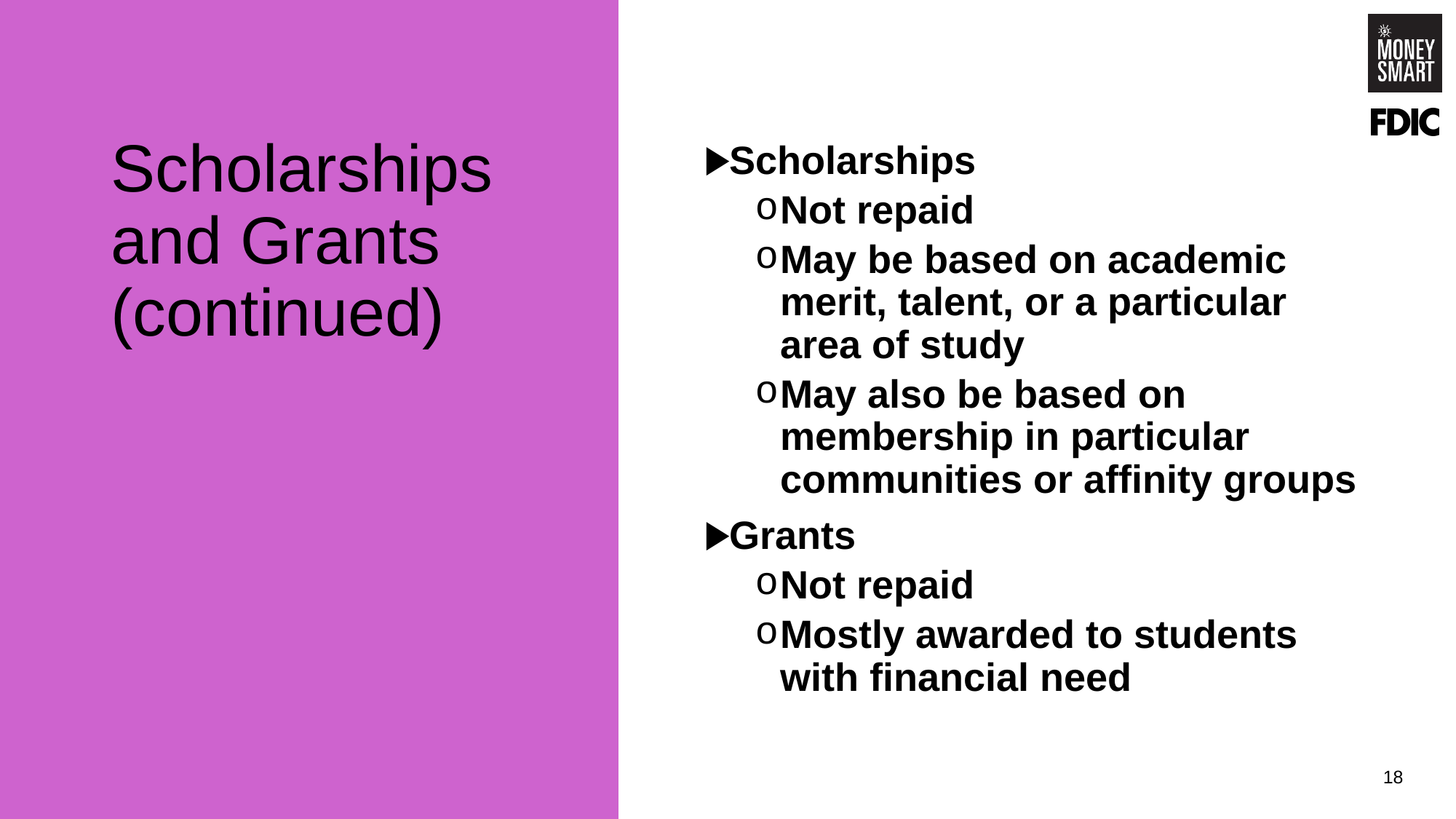

# Scholarships and Grants (continued)
Scholarships
Not repaid
May be based on academic merit, talent, or a particular area of study
May also be based on membership in particular communities or affinity groups
Grants
Not repaid
Mostly awarded to students with financial need

18